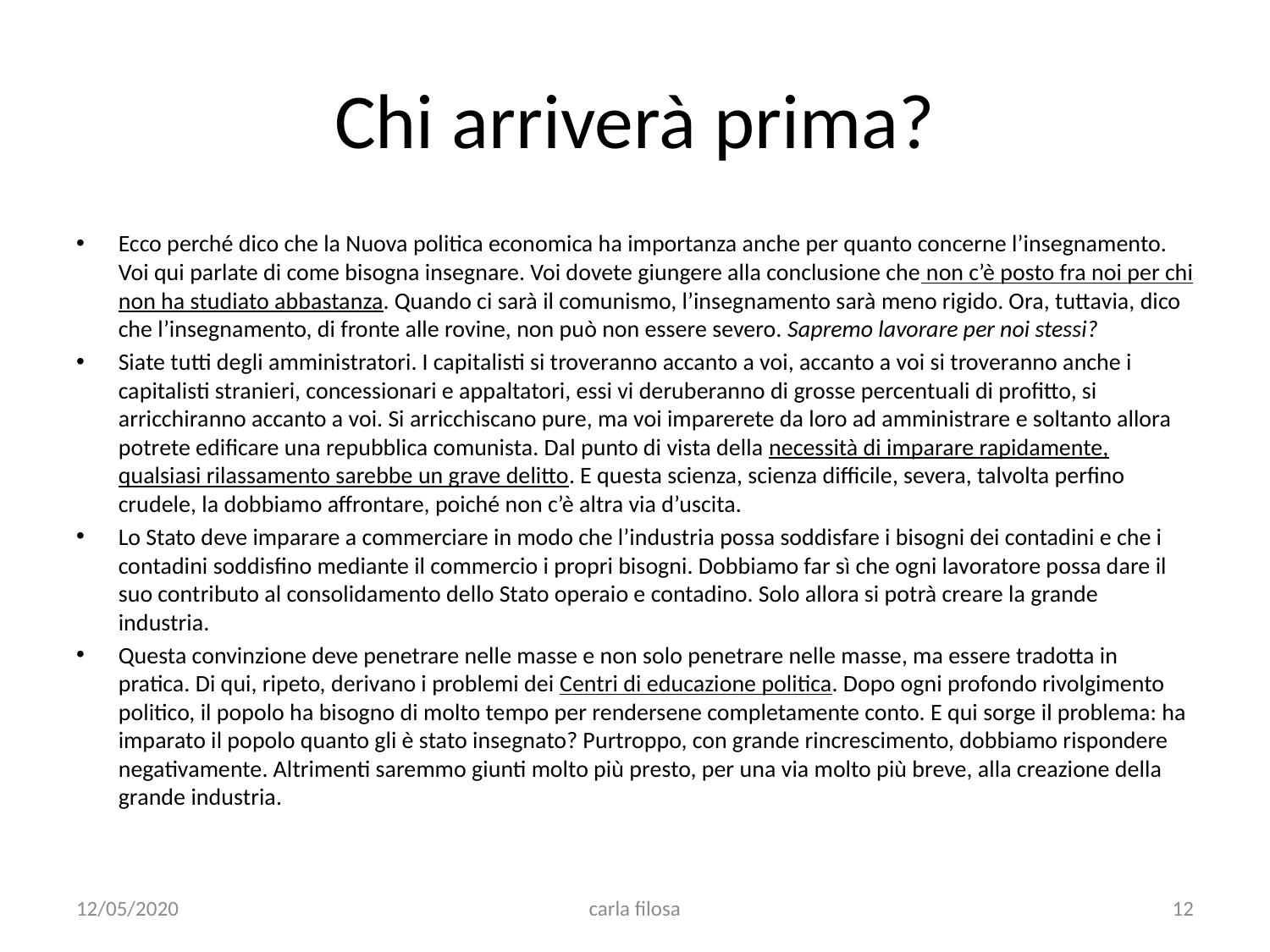

# Chi arriverà prima?
Ecco perché dico che la Nuova politica economica ha importanza anche per quanto concerne l’insegnamento. Voi qui parlate di come bisogna insegnare. Voi dovete giungere alla conclusione che non c’è posto fra noi per chi non ha studiato abbastanza. Quando ci sarà il comunismo, l’insegnamento sarà meno rigido. Ora, tuttavia, dico che l’insegnamento, di fronte alle rovine, non può non essere severo. Sapremo lavorare per noi stessi?
Siate tutti degli amministratori. I capitalisti si troveranno accanto a voi, accanto a voi si troveranno anche i capitalisti stranieri, concessionari e appaltatori, essi vi deruberanno di grosse percentuali di profitto, si arricchiranno accanto a voi. Si arricchiscano pure, ma voi imparerete da loro ad amministrare e soltanto allora potrete edificare una repubblica comunista. Dal punto di vista della necessità di imparare rapidamente, qualsiasi rilassamento sarebbe un grave delitto. E questa scienza, scienza difficile, severa, talvolta perfino crudele, la dobbiamo affrontare, poiché non c’è altra via d’uscita.
Lo Stato deve imparare a commerciare in modo che l’industria possa soddisfare i bisogni dei contadini e che i contadini soddisfino mediante il commercio i propri bisogni. Dobbiamo far sì che ogni lavoratore possa dare il suo contributo al consolidamento dello Stato operaio e contadino. Solo allora si potrà creare la grande industria.
Questa convinzione deve penetrare nelle masse e non solo penetrare nelle masse, ma essere tradotta in pratica. Di qui, ripeto, derivano i problemi dei Centri di educazione politica. Dopo ogni profondo rivolgimento politico, il popolo ha bisogno di molto tempo per rendersene completamente conto. E qui sorge il problema: ha imparato il popolo quanto gli è stato insegnato? Purtroppo, con grande rincrescimento, dobbiamo rispondere negativamente. Altrimenti saremmo giunti molto più presto, per una via molto più breve, alla creazione della grande industria.

12/05/2020
carla filosa
12